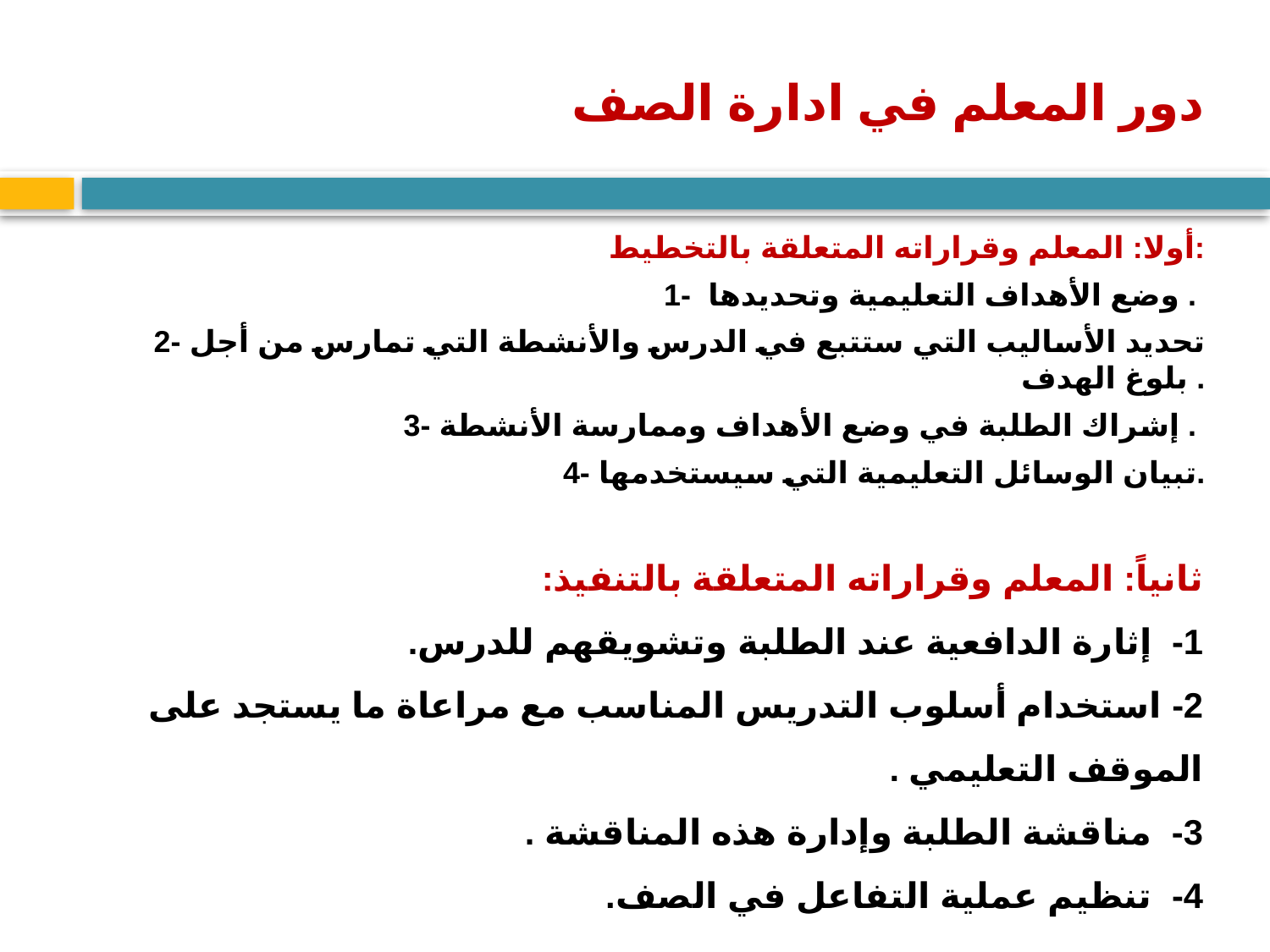

# دور المعلم في ادارة الصف
أولا: المعلم وقراراته المتعلقة بالتخطيط:
1-  وضع الأهداف التعليمية وتحديدها .
2- تحديد الأساليب التي ستتبع في الدرس والأنشطة التي تمارس من أجل بلوغ الهدف .
3- إشراك الطلبة في وضع الأهداف وممارسة الأنشطة .
4- تبيان الوسائل التعليمية التي سيستخدمها.

ثانياً: المعلم وقراراته المتعلقة بالتنفيذ:
1-  إثارة الدافعية عند الطلبة وتشويقهم للدرس.
2- استخدام أسلوب التدريس المناسب مع مراعاة ما يستجد على الموقف التعليمي .
3-  مناقشة الطلبة وإدارة هذه المناقشة .
4-  تنظيم عملية التفاعل في الصف.